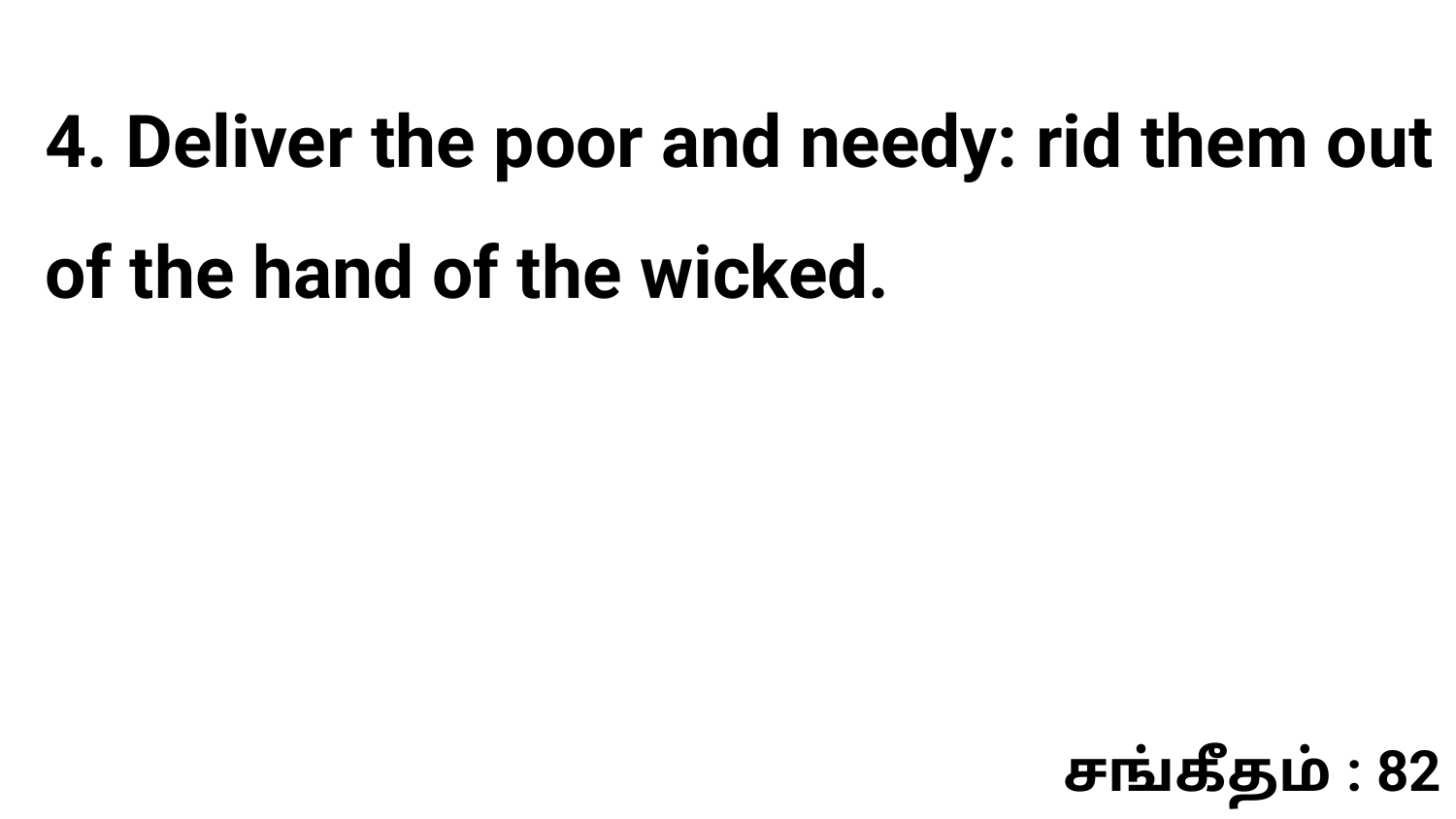

4. Deliver the poor and needy: rid them out of the hand of the wicked.
சங்கீதம் : 82